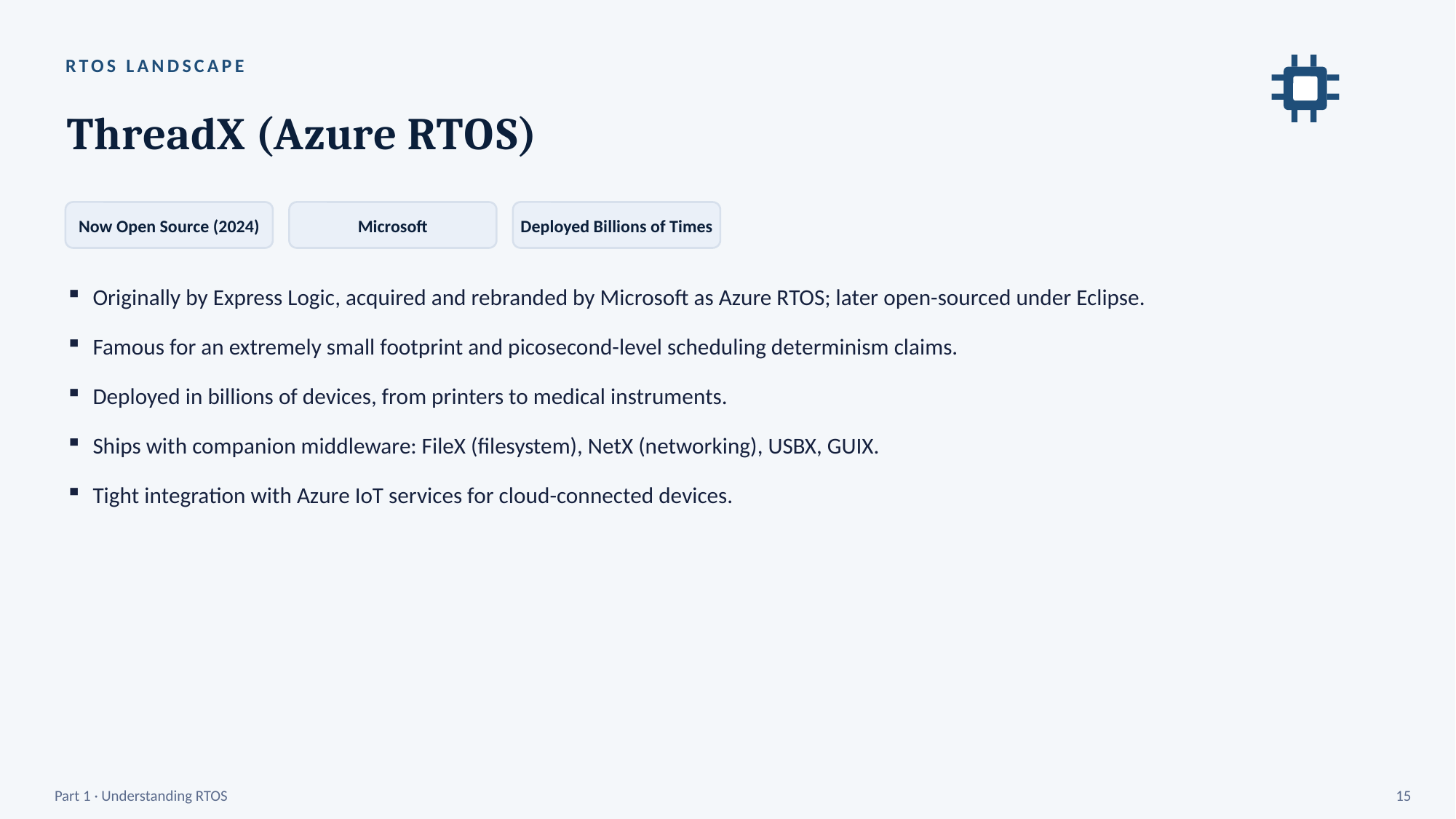

RTOS LANDSCAPE

ThreadX (Azure RTOS)

Now Open Source (2024)

Microsoft

Deployed Billions of Times
Originally by Express Logic, acquired and rebranded by Microsoft as Azure RTOS; later open-sourced under Eclipse.
Famous for an extremely small footprint and picosecond-level scheduling determinism claims.
Deployed in billions of devices, from printers to medical instruments.
Ships with companion middleware: FileX (filesystem), NetX (networking), USBX, GUIX.
Tight integration with Azure IoT services for cloud-connected devices.
Part 1 · Understanding RTOS
15